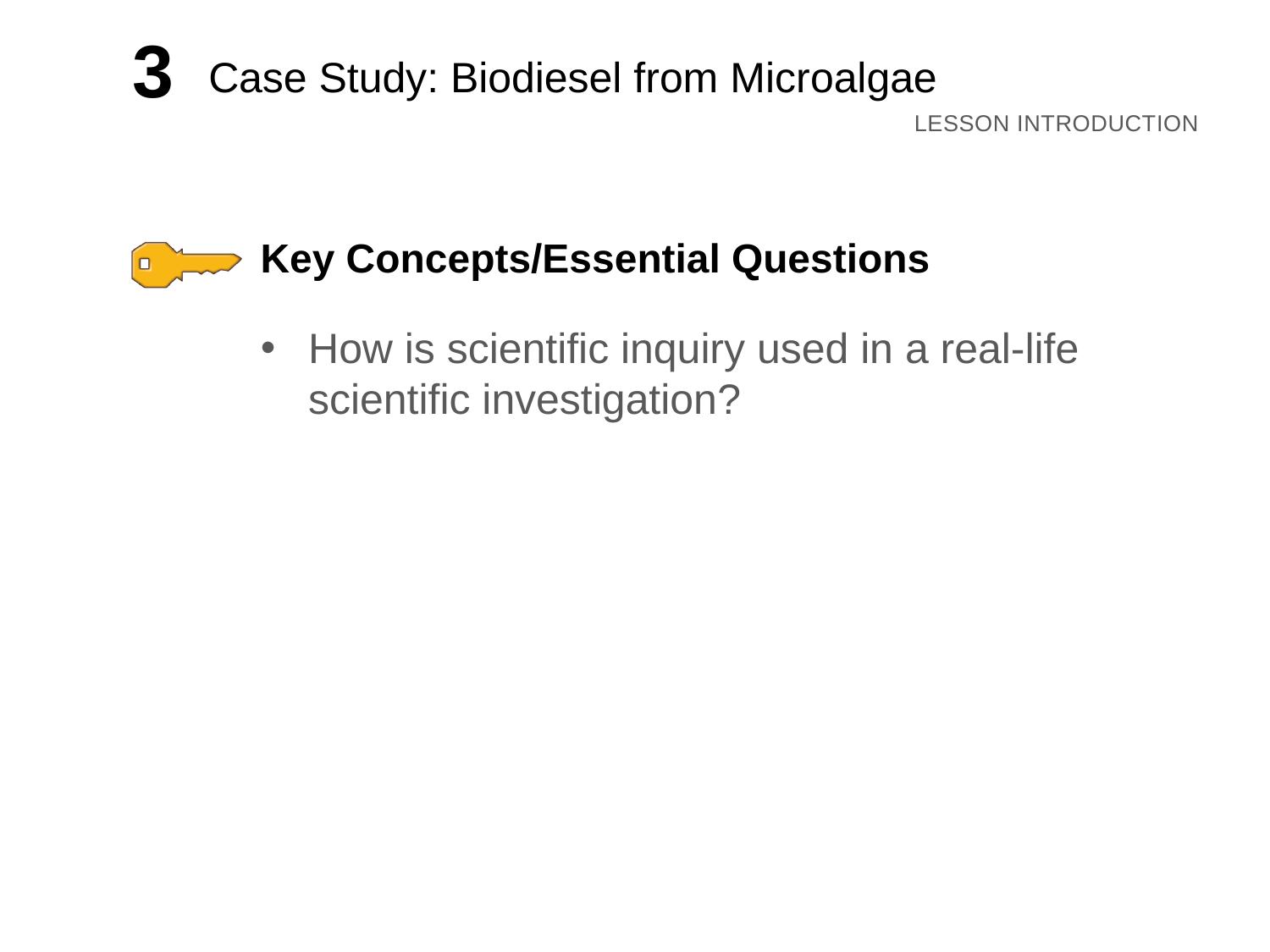

3
Case Study: Biodiesel from Microalgae
How is scientific inquiry used in a real-life scientific investigation?